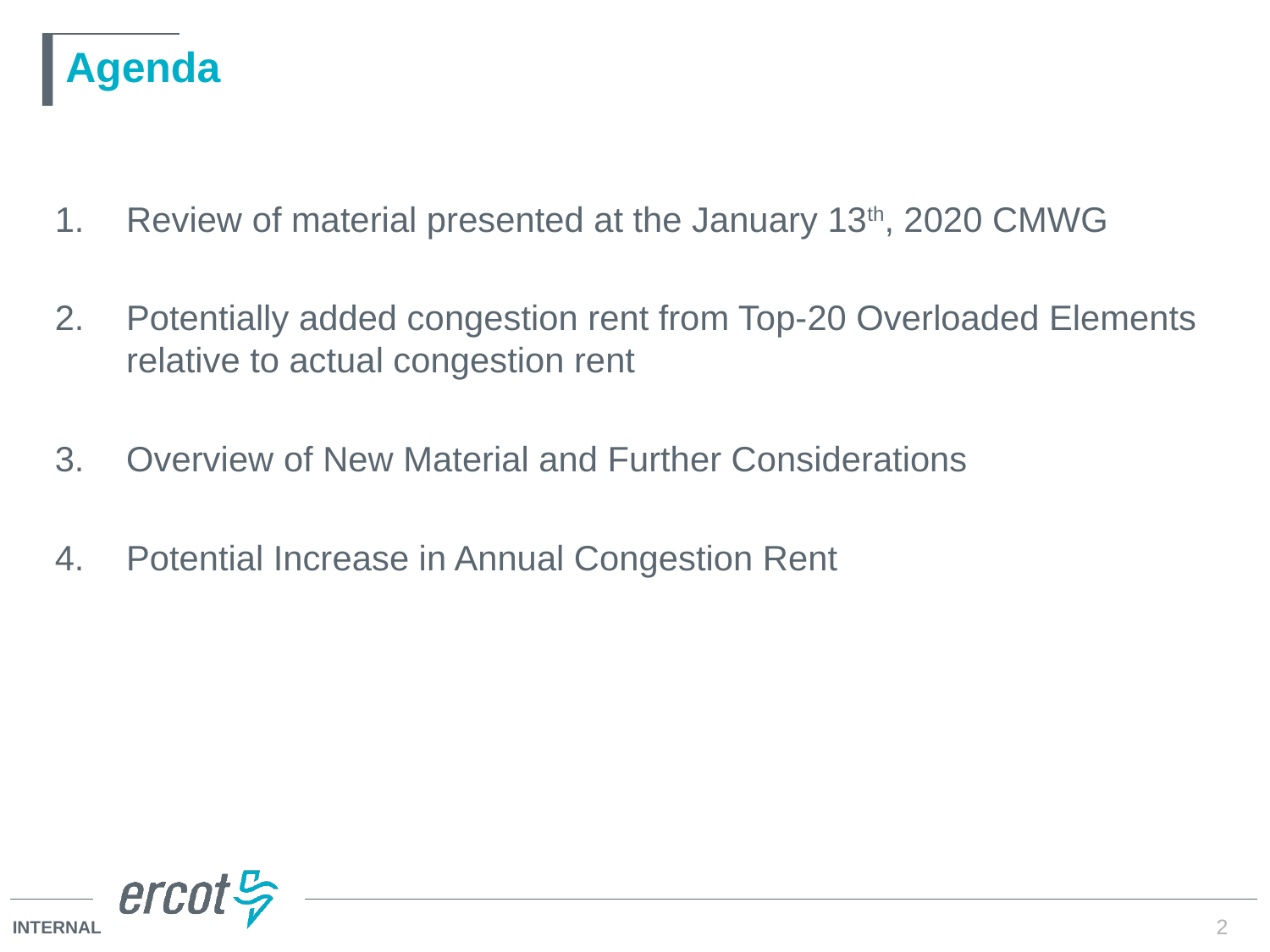

# Agenda
Review of material presented at the January 13th, 2020 CMWG

Potentially added congestion rent from Top-20 Overloaded Elements relative to actual congestion rent

Overview of New Material and Further Considerations

Potential Increase in Annual Congestion Rent

2